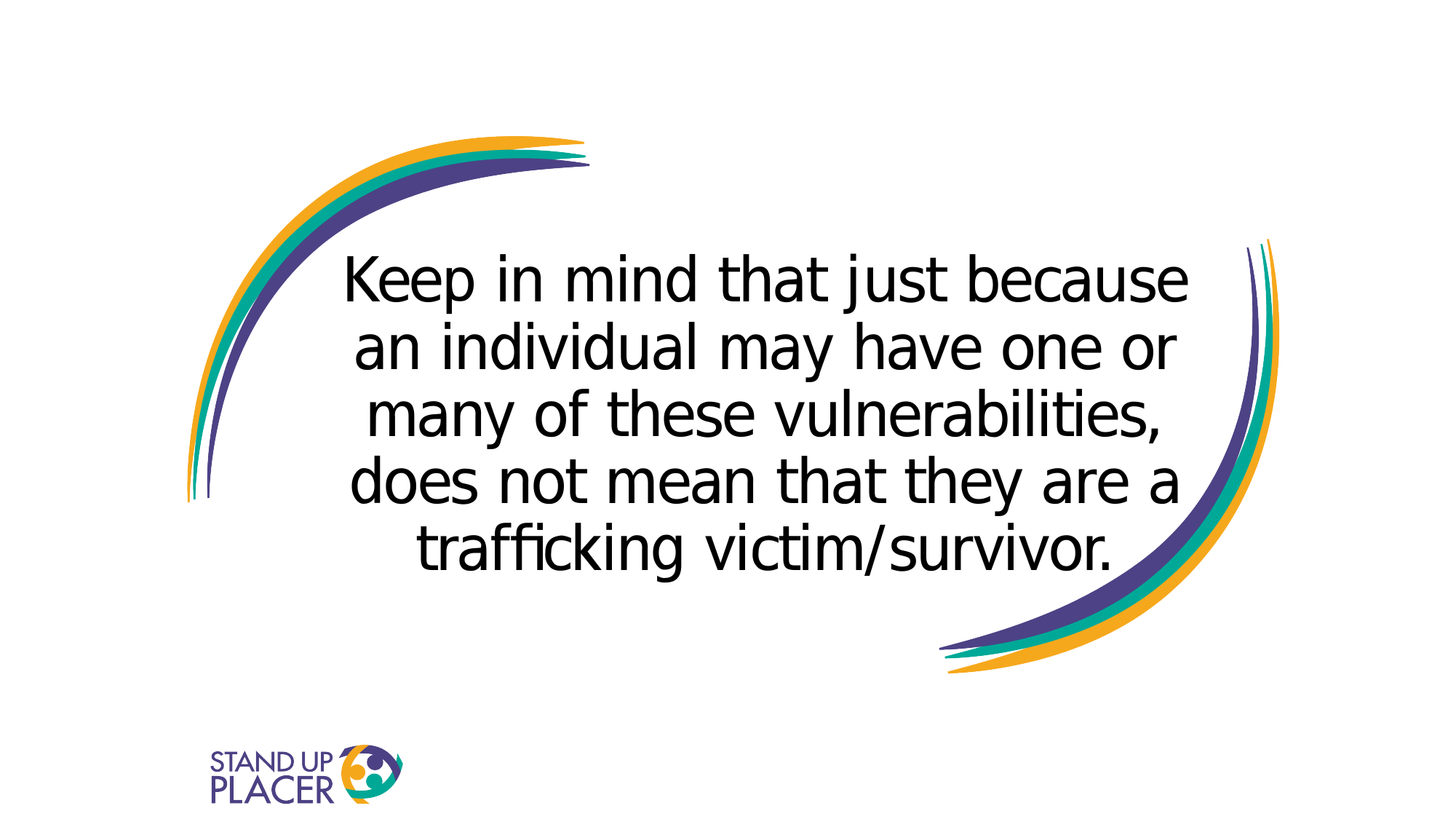

# Keep in mind that just because an individual may have one or many of these vulnerabilities, does not mean that they are a trafficking victim/survivor.